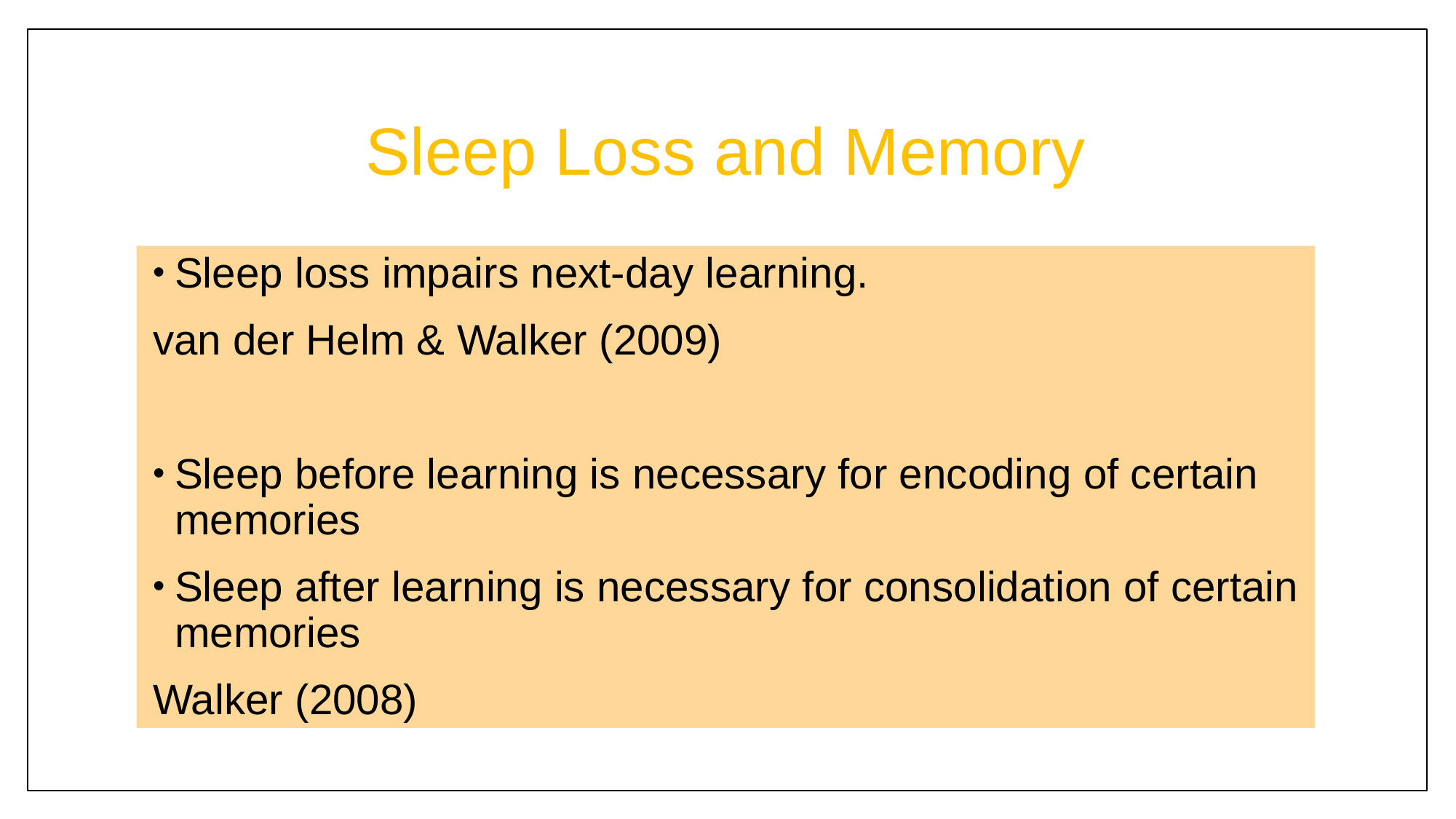

# Sleep Loss and Memory
Sleep loss impairs next-day learning.
van der Helm & Walker (2009)

Sleep before learning is necessary for encoding of certain memories
Sleep after learning is necessary for consolidation of certain memories
Walker (2008)